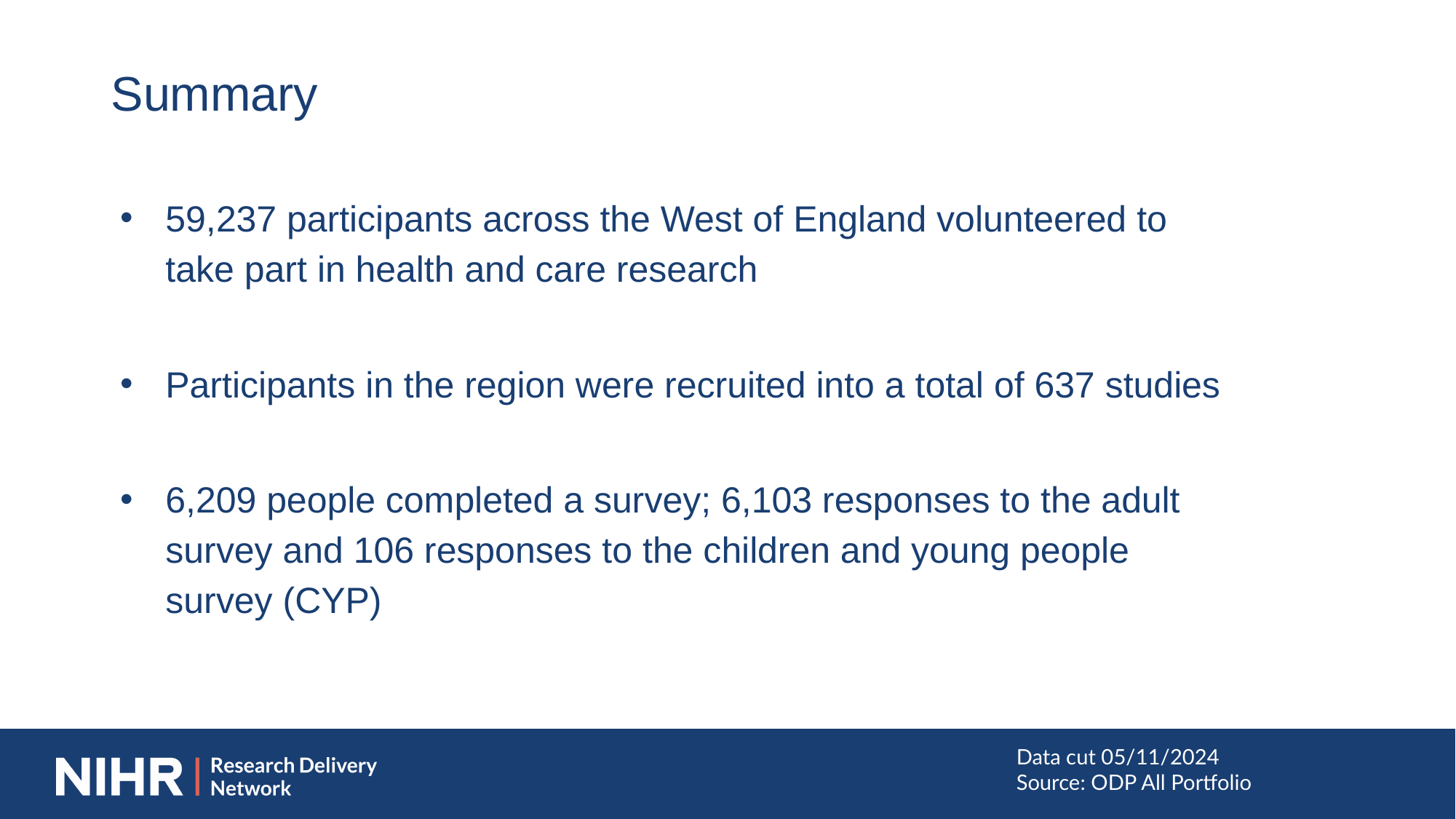

Summary
59,237 participants across the West of England volunteered to take part in health and care research

Participants in the region were recruited into a total of 637 studies

6,209 people completed a survey; 6,103 responses to the adult survey and 106 responses to the children and young people survey (CYP)
Data cut 05/11/2024
Source: ODP All Portfolio